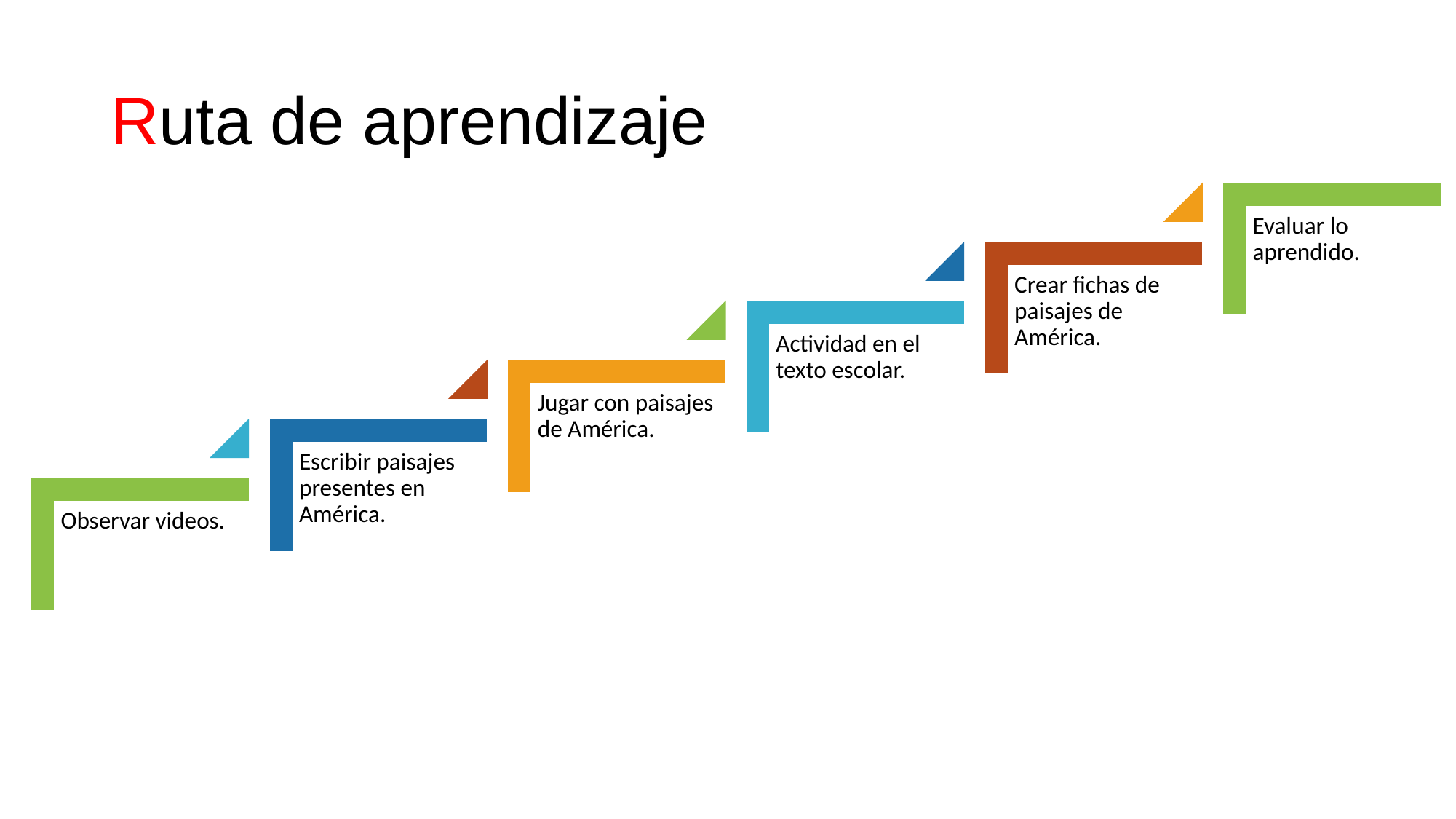

# Ruta de aprendizaje
Observar videos.
Escribir paisajes presentes en América.
Jugar con paisajes de América.
Actividad en el texto escolar.
Crear fichas de paisajes de América.
Evaluar lo aprendido.